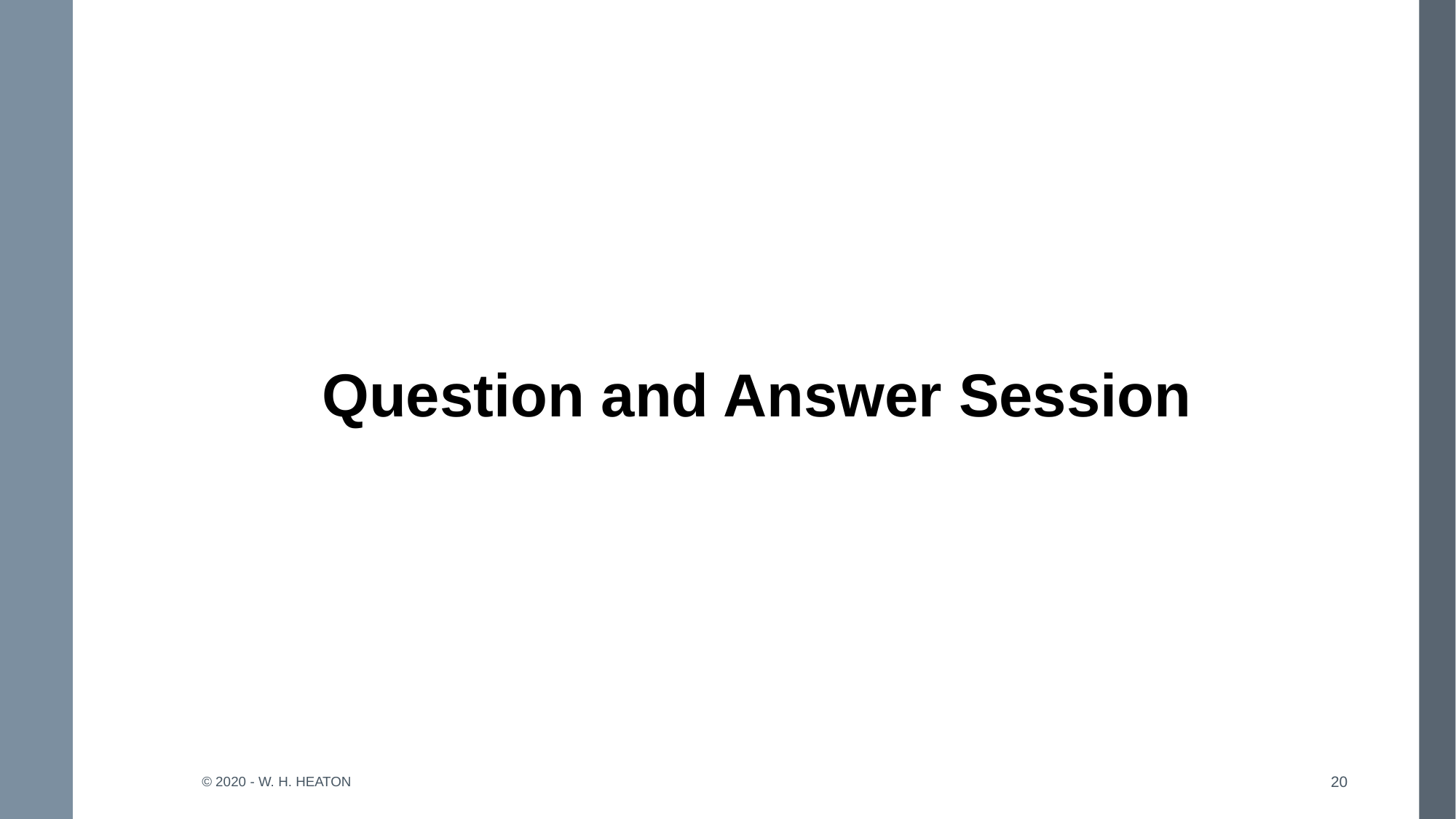

Question and Answer Session

© 2020 - W. H. Heaton
20